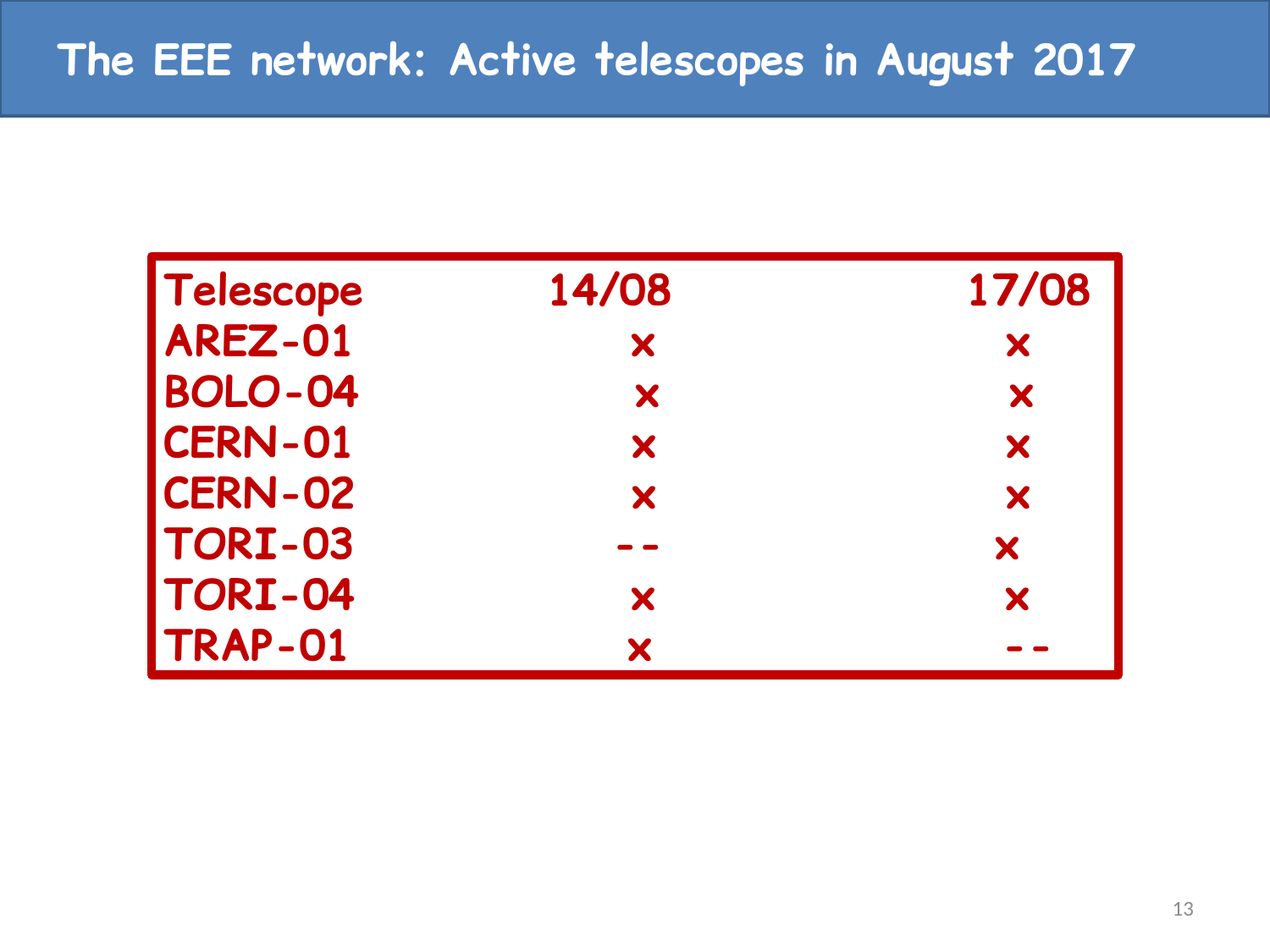

The EEE network: Active telescopes in August 2017
Telescope          14/08                17/08
AREZ-01               x                   x
BOLO-04               x                   x
CERN-01               x                   x
CERN-02               x                   x
TORI-03              --                  x
TORI-04               x                   x
TRAP-01               x                   --
13